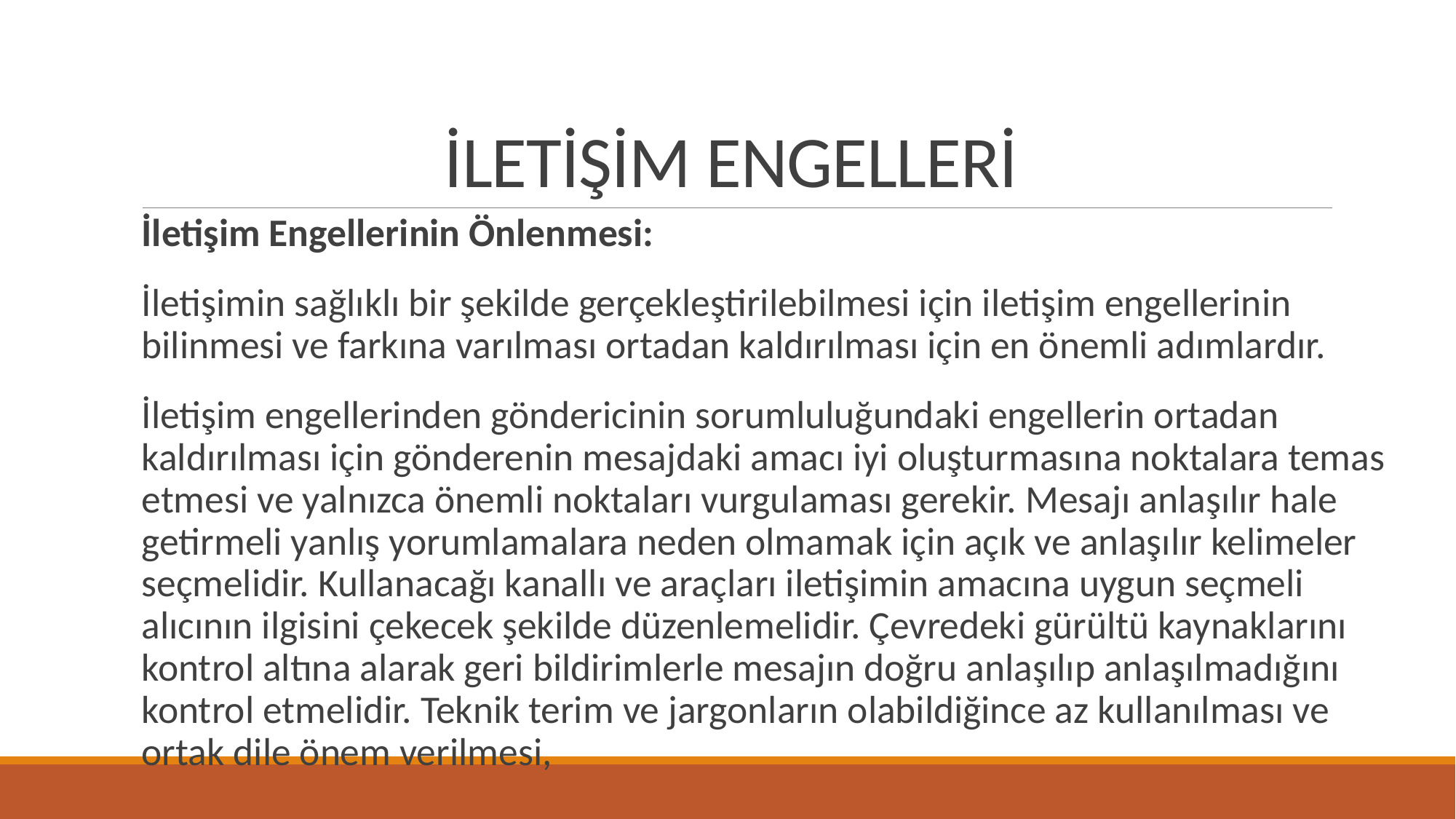

# İLETİŞİM ENGELLERİ
İletişim Engellerinin Önlenmesi:
İletişimin sağlıklı bir şekilde gerçekleştirilebilmesi için iletişim engellerinin bilinmesi ve farkına varılması ortadan kaldırılması için en önemli adımlardır.
İletişim engellerinden göndericinin sorumluluğundaki engellerin ortadan kaldırılması için gönderenin mesajdaki amacı iyi oluşturmasına noktalara temas etmesi ve yalnızca önemli noktaları vurgulaması gerekir. Mesajı anlaşılır hale getirmeli yanlış yorumlamalara neden olmamak için açık ve anlaşılır kelimeler seçmelidir. Kullanacağı kanallı ve araçları iletişimin amacına uygun seçmeli alıcının ilgisini çekecek şekilde düzenlemelidir. Çevredeki gürültü kaynaklarını kontrol altına alarak geri bildirimlerle mesajın doğru anlaşılıp anlaşılmadığını kontrol etmelidir. Teknik terim ve jargonların olabildiğince az kullanılması ve ortak dile önem verilmesi,